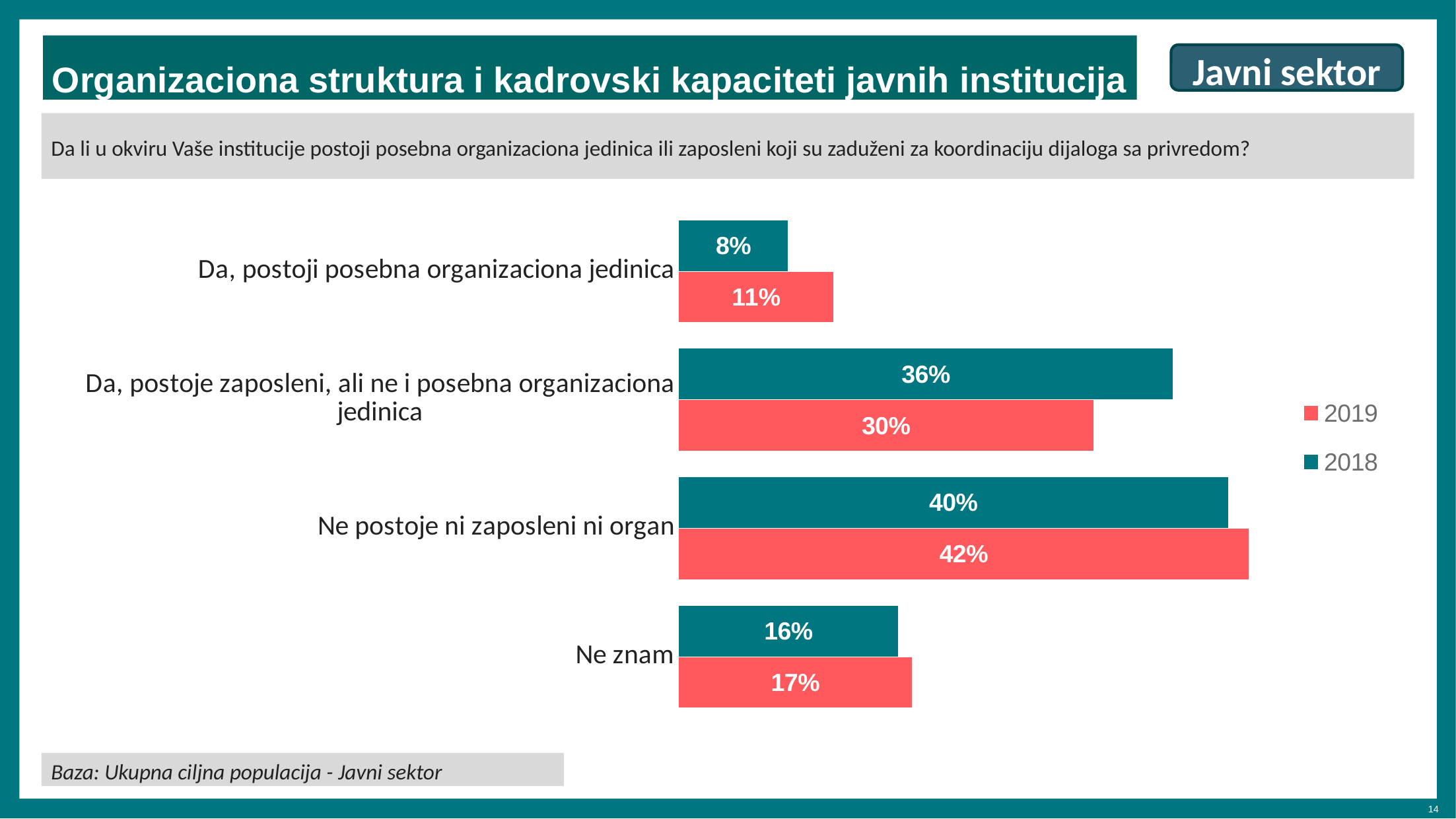

Organizaciona struktura i kadrovski kapaciteti javnih institucija
Javni sektor
Da li u okviru Vaše institucije postoji posebna organizaciona jedinica ili zaposleni koji su zaduženi za koordinaciju dijaloga sa privredom?

### Chart

| Category | 2018 | 2019 |
|---|---|---|
| Da, postoji posebna organizaciona jedinica | 8.0 | 11.3 |
| Da, postoje zaposleni, ali ne i posebna organizaciona jedinica | 36.0 | 30.2 |
| Ne postoje ni zaposleni ni organ | 40.0 | 41.5 |
| Ne znam | 16.0 | 17.0 |
Baza: Ukupna ciljna populacija - Javni sektor